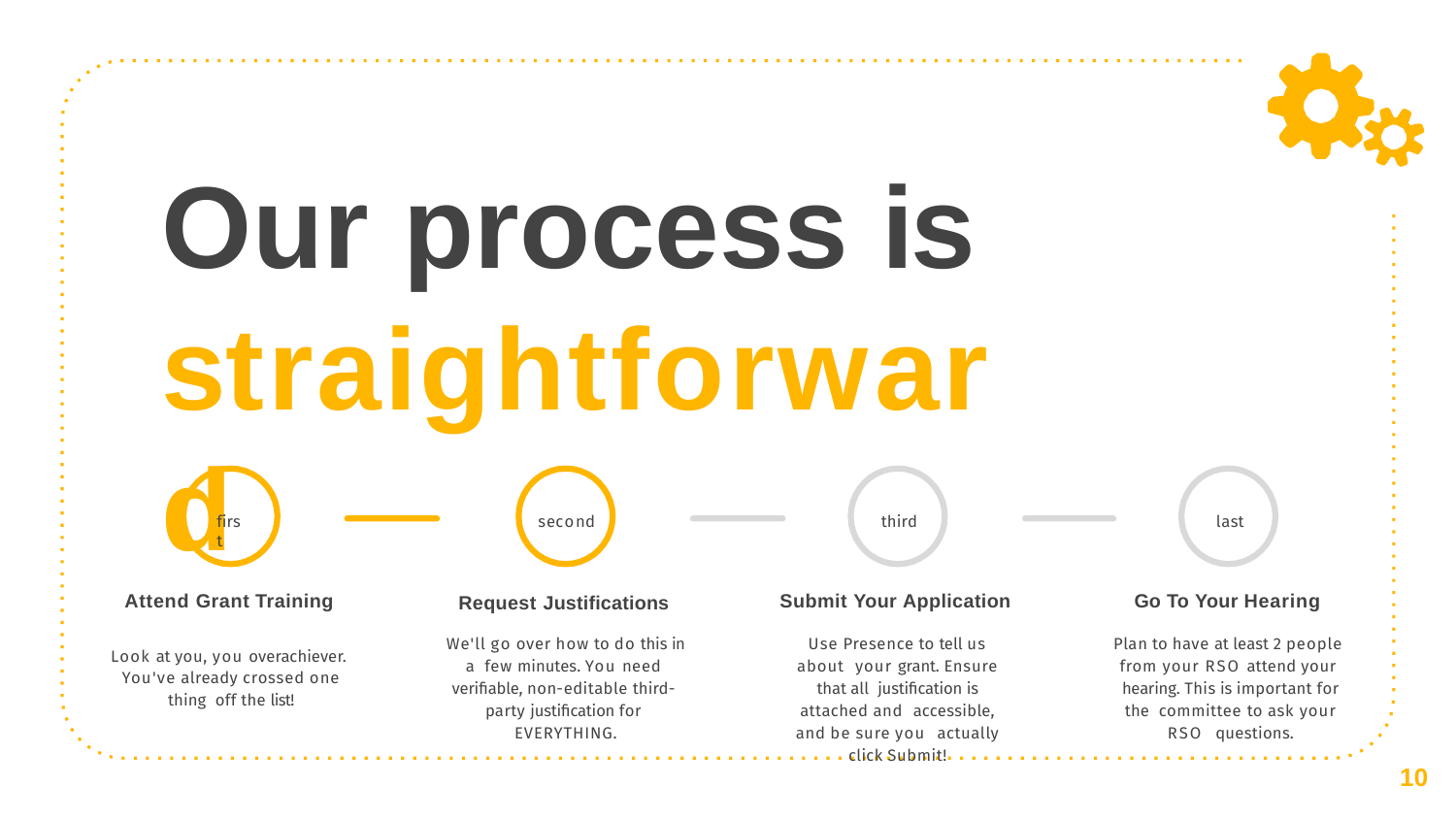

# Our process is  straightforward

first
second
third
last
Attend Grant Training
Submit Your Application
Go To Your Hearing
Request Justifications
We'll go over how to do this in a  few minutes. You need  verifiable, non-editable third-  party justification for  EVERYTHING.
Plan to have at least 2 people  from your RSO attend your  hearing. This is important for the  committee to ask your RSO  questions.
Use Presence to tell us about  your grant. Ensure that all  justification is attached and  accessible, and be sure you  actually click Submit!
Look at you, you overachiever.  You've already crossed one thing  off the list!
10